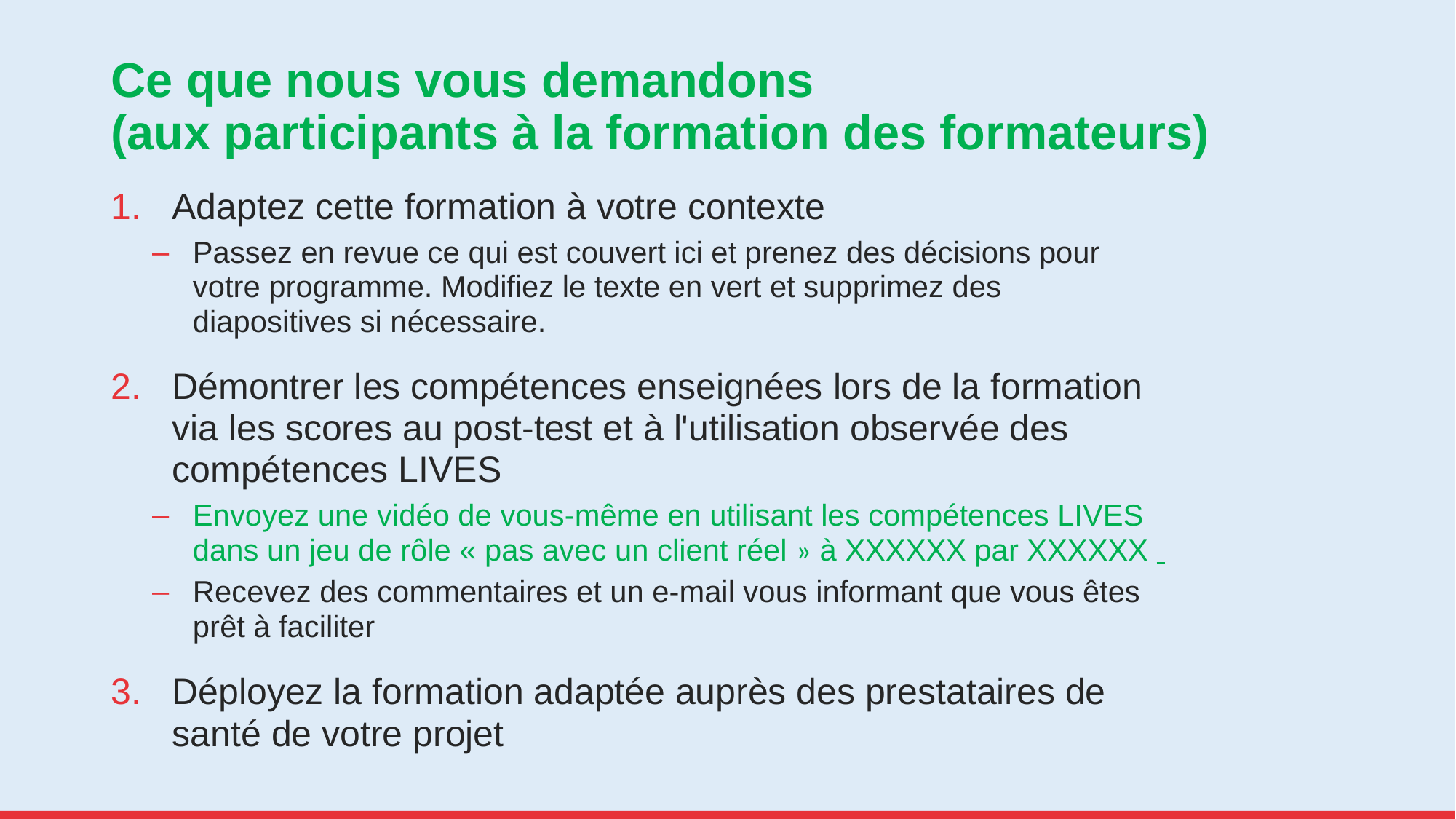

# Ce que nous vous demandons (aux participants à la formation des formateurs)
Adaptez cette formation à votre contexte
Passez en revue ce qui est couvert ici et prenez des décisions pour votre programme. Modifiez le texte en vert et supprimez des diapositives si nécessaire.
Démontrer les compétences enseignées lors de la formation via les scores au post-test et à l'utilisation observée des compétences LIVES
Envoyez une vidéo de vous-même en utilisant les compétences LIVES dans un jeu de rôle « pas avec un client réel » à XXXXXX par XXXXXX
Recevez des commentaires et un e-mail vous informant que vous êtes prêt à faciliter
Déployez la formation adaptée auprès des prestataires de santé de votre projet